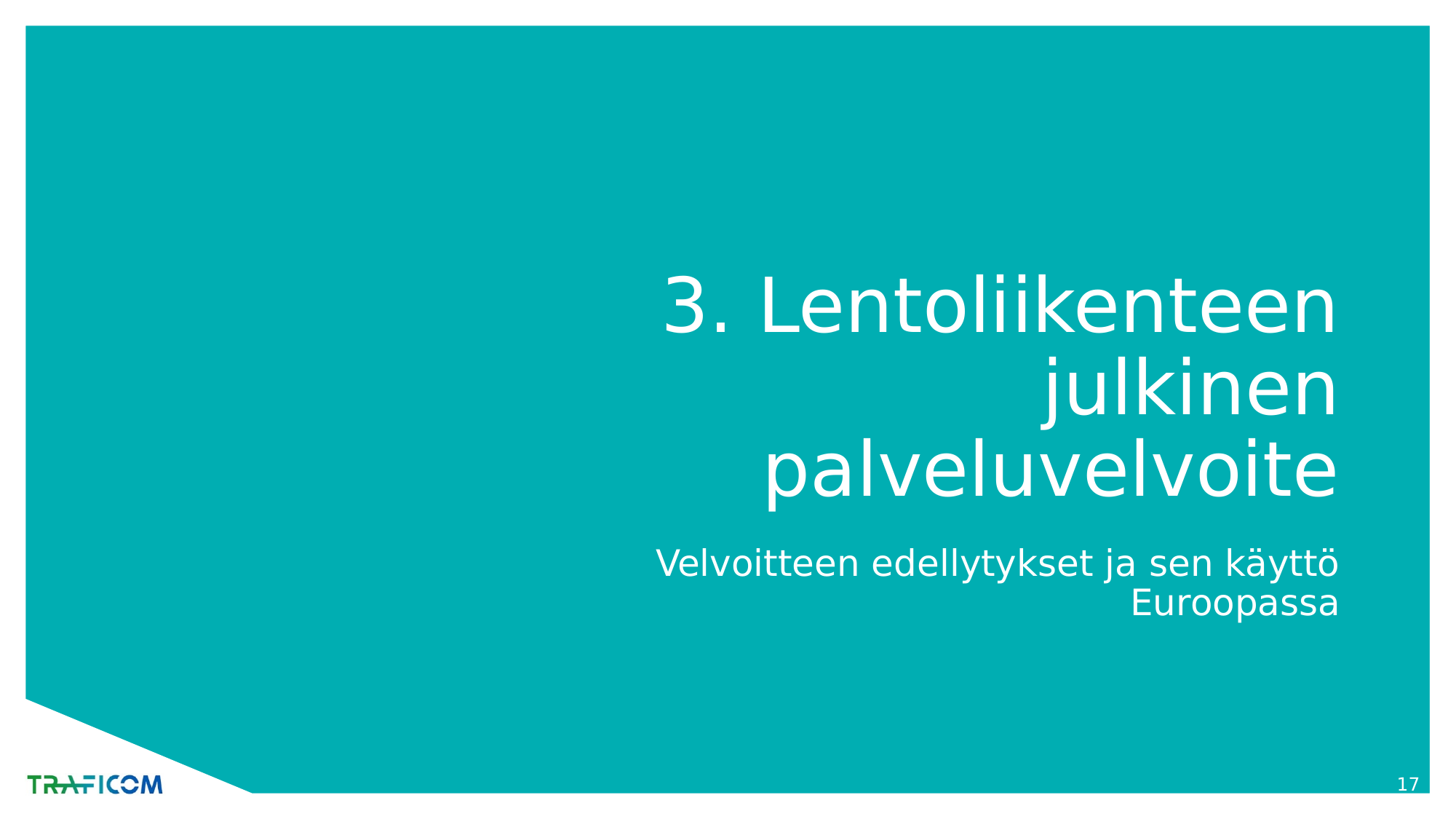

# 3. Lentoliikenteen julkinen palveluvelvoite
Velvoitteen edellytykset ja sen käyttö Euroopassa
17